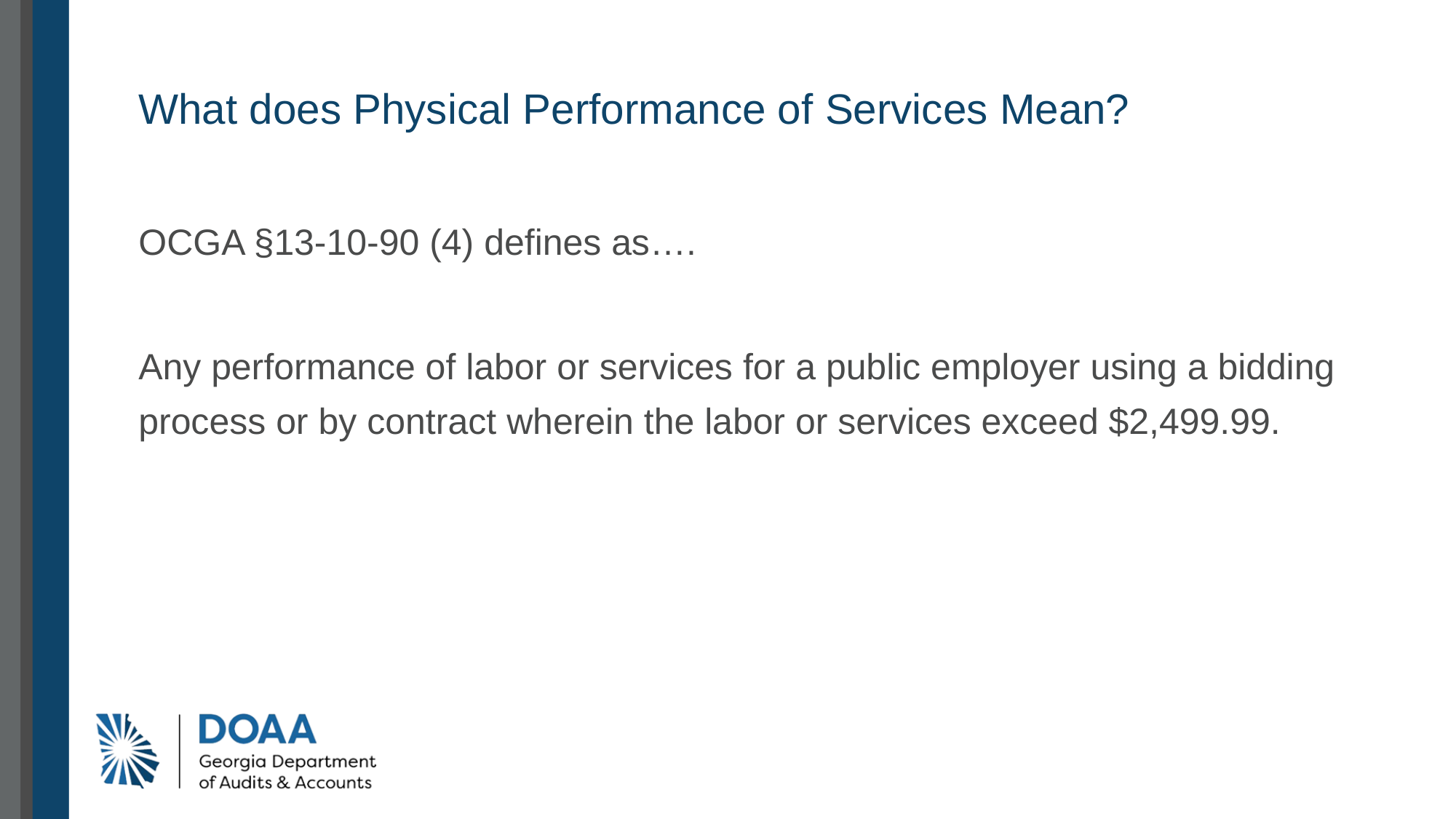

# What does Physical Performance of Services Mean?
OCGA §13-10-90 (4) defines as….

Any performance of labor or services for a public employer using a bidding process or by contract wherein the labor or services exceed $2,499.99.